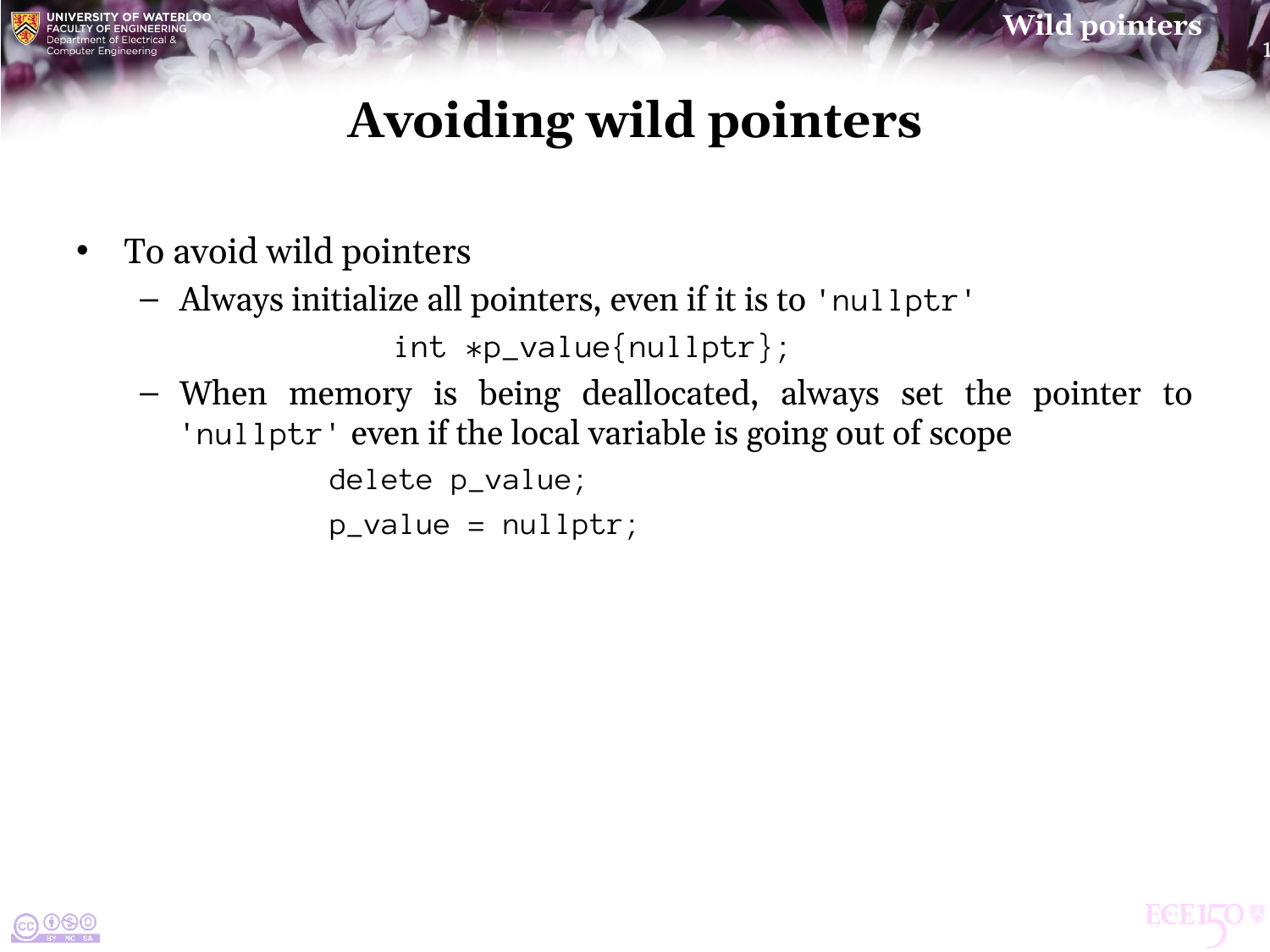

# Avoiding wild pointers
To avoid wild pointers
Always initialize all pointers, even if it is to 'nullptr'
		int *p_value{nullptr};
When memory is being deallocated, always set the pointer to 'nullptr' even if the local variable is going out of scope
	delete p_value;
	p_value = nullptr;